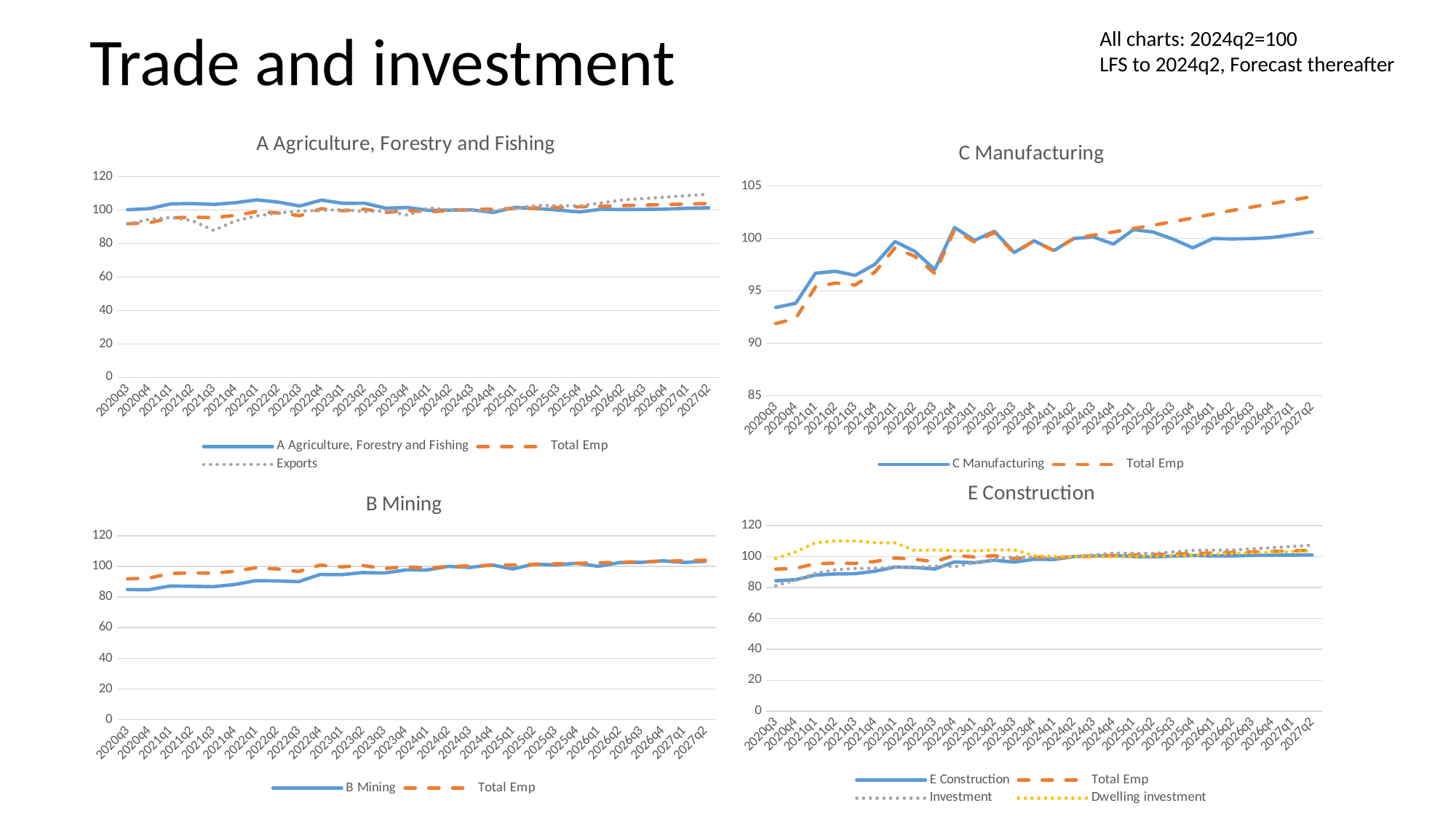

# Trade and investment
All charts: 2024q2=100
LFS to 2024q2, Forecast thereafter

### Chart:

| Category | A Agriculture, Forestry and Fishing | Total Emp | Exports |
|---|---|---|---|
| 2020q3 | 100.25029925145587 | 91.87415519256999 | 91.67929400255096 |
| 2020q4 | 100.85377220445856 | 92.35917286927504 | 94.48178016021758 |
| 2021q1 | 103.719816893813 | 95.37569952185994 | 95.60134523682628 |
| 2021q2 | 103.93085024189016 | 95.75108271649273 | 93.71649531986375 |
| 2021q3 | 103.43486539729726 | 95.55743173183473 | 87.85034265713837 |
| 2021q4 | 104.40255003454314 | 96.81351406564377 | 93.55716083157978 |
| 2022q1 | 106.13756673672997 | 99.10443600956548 | 96.53191170079224 |
| 2022q2 | 104.79500319799587 | 98.29204402919477 | 98.3008562537156 |
| 2022q3 | 102.46120338356812 | 96.66022817977671 | 99.4253138472342 |
| 2022q4 | 105.99705304559971 | 100.8222560287789 | 99.7696244655213 |
| 2023q1 | 104.04988005509516 | 99.65389014915755 | 100.40699560232416 |
| 2023q2 | 104.14798300000534 | 100.56189745111438 | 99.0931391181791 |
| 2023q3 | 101.15276620154391 | 98.59269268089636 | 99.6355551917335 |
| 2023q4 | 101.5915666331247 | 99.76562676759038 | 96.9587397291236 |
| 2024q1 | 99.84140315608605 | 98.83200694761939 | 101.38030262944369 |
| 2024q2 | 100.0 | 100.0 | 100.0 |
| 2024q3 | 100.10358323895507 | 100.31852725391798 | 99.80281539149318 |
| 2024q4 | 98.6423103000062 | 100.61773142908983 | 99.60563181997595 |
| 2025q1 | 101.64424864128804 | 100.95298025638463 | 101.2028156382967 |
| 2025q2 | 100.9552093485172 | 101.2665730375003 | 102.79999945661744 |
| 2025q3 | 100.02828496047333 | 101.61651527756834 | 102.6470974147922 |
| 2025q4 | 98.88075059347403 | 101.960846323532 | 102.49419537296694 |
| 2026q1 | 100.55278560780737 | 102.33246008283606 | 104.2918977213429 |
| 2026q2 | 100.33175466756734 | 102.69232032671628 | 106.0895990327293 |
| 2026q3 | 100.45768408226219 | 103.01569519156185 | 106.9383159079503 |
| 2026q4 | 100.5616957802108 | 103.33747703381476 | 107.79382299104032 |
| 2027q1 | 101.13294065884106 | 103.67257384983665 | 108.65617316846871 |
| 2027q2 | 101.4069669106905 | 104.00176275311352 | 109.52542243767361 |

### Chart:

| Category | C Manufacturing | Total Emp |
|---|---|---|
| 2020q3 | 93.41293624307478 | 91.87415519256999 |
| 2020q4 | 93.80662982550336 | 92.35917286927504 |
| 2021q1 | 96.68784795068946 | 95.37569952185994 |
| 2021q2 | 96.87191126438819 | 95.75108271649273 |
| 2021q3 | 96.48370347406045 | 95.55743173183473 |
| 2021q4 | 97.55346094826962 | 96.81351406564377 |
| 2022q1 | 99.71149081483651 | 99.10443600956548 |
| 2022q2 | 98.76976635819233 | 98.29204402919477 |
| 2022q3 | 97.03041519087024 | 96.66022817977671 |
| 2022q4 | 101.05278126086384 | 100.8222560287789 |
| 2023q1 | 99.81979503983818 | 99.65389014915755 |
| 2023q2 | 100.68828845161343 | 100.56189745111438 |
| 2023q3 | 98.65864170111963 | 98.59269268089636 |
| 2023q4 | 99.78425436667416 | 99.76562676759038 |
| 2024q1 | 98.84965417688056 | 98.83200694761939 |
| 2024q2 | 100.0 | 100.0 |
| 2024q3 | 100.13662789403405 | 100.31852725391798 |
| 2024q4 | 99.4634669987262 | 100.61773142908983 |
| 2025q1 | 100.84180909594473 | 100.95298025638463 |
| 2025q2 | 100.61938137524264 | 101.2665730375003 |
| 2025q3 | 99.93148228995652 | 101.61651527756834 |
| 2025q4 | 99.10553737785335 | 101.960846323532 |
| 2026q1 | 100.00349107472687 | 102.33246008283606 |
| 2026q2 | 99.95467996875796 | 102.69232032671628 |
| 2026q3 | 99.99986475371425 | 103.01569519156185 |
| 2026q4 | 100.0951643685503 | 103.33747703381476 |
| 2027q1 | 100.35654149992746 | 103.67257384983665 |
| 2027q2 | 100.62912685233132 | 104.00176275311352 |

### Chart:

| Category | E Construction | Total Emp | Investment | Dwelling investment |
|---|---|---|---|---|
| 2020q3 | 84.36170471317563 | 91.87415519256999 | 81.12108877392058 | 98.7046972527643 |
| 2020q4 | 85.05274227011326 | 92.35917286927504 | 84.8063703282194 | 103.03252163701221 |
| 2021q1 | 88.06631815606794 | 95.37569952185994 | 89.19347899135875 | 108.95684657988595 |
| 2021q2 | 88.74779450669844 | 95.75108271649273 | 91.4481663399295 | 110.13748351133259 |
| 2021q3 | 88.9273200310956 | 95.55743173183473 | 92.28538496694604 | 110.09166768860902 |
| 2021q4 | 90.55506653811253 | 96.81351406564377 | 92.45255240227189 | 108.97094442019265 |
| 2022q1 | 93.19651485964746 | 99.10443600956548 | 93.29253393006306 | 108.82292357179186 |
| 2022q2 | 92.947853685718 | 98.29204402919477 | 92.99204715214215 | 103.92064133173396 |
| 2022q3 | 91.9443102634896 | 96.66022817977671 | 93.75880669292248 | 104.22020533033903 |
| 2022q4 | 96.52343633359143 | 100.8222560287789 | 93.39131445473366 | 103.8254852262101 |
| 2023q1 | 96.0457812230696 | 99.65389014915755 | 95.97066652124485 | 103.61402841297556 |
| 2023q2 | 97.63287330993994 | 100.56189745111438 | 98.37801522332745 | 104.18848734792213 |
| 2023q3 | 96.41312690894716 | 98.59269268089636 | 99.81344450541113 | 104.36470171866313 |
| 2023q4 | 98.27468143323529 | 99.76562676759038 | 99.57374580826807 | 100.61838411037857 |
| 2024q1 | 98.10146710566357 | 98.83200694761939 | 98.72478400021217 | 100.07211977690879 |
| 2024q2 | 100.0 | 100.0 | 100.0 | 100.0 |
| 2024q3 | 100.29601057452936 | 100.31852725391798 | 101.10515945710877 | 99.98273057727894 |
| 2024q4 | 100.63439877316635 | 100.61773142908983 | 102.17922434204267 | 99.96546007542129 |
| 2025q1 | 100.04799748047989 | 100.95298025638463 | 102.09863632512707 | 100.08273092691917 |
| 2025q2 | 99.86018838123745 | 101.2665730375003 | 102.0129804318832 | 100.2000006992805 |
| 2025q3 | 100.25980427266107 | 101.61651527756834 | 103.02940557852692 | 100.53257548592767 |
| 2025q4 | 100.70170465251199 | 101.960846323532 | 104.02497594080504 | 100.8651491934382 |
| 2026q1 | 100.43738991768862 | 102.33246008283606 | 104.11116906475512 | 101.43437539509887 |
| 2026q2 | 100.47207919138198 | 102.69232032671628 | 104.2046762010336 | 102.00360051762297 |
| 2026q3 | 100.74094312140632 | 103.01569519156185 | 104.98621129172818 | 102.41161450530501 |
| 2026q4 | 100.87119267853406 | 103.33747703381476 | 105.77360816635016 | 102.82126122663554 |
| 2027q1 | 100.97746510860192 | 103.67257384983665 | 106.56691031500439 | 103.2325460772975 |
| 2027q2 | 101.03631866645527 | 104.00176275311352 | 107.36616208054275 | 103.64547661124695 |

### Chart:

| Category | B Mining | Total Emp |
|---|---|---|
| 2020q3 | 84.8925967013394 | 91.87415519256999 |
| 2020q4 | 84.79015953641385 | 92.35917286927504 |
| 2021q1 | 87.20891352790534 | 95.37569952185994 |
| 2021q2 | 87.02270068675662 | 95.75108271649273 |
| 2021q3 | 86.75630330920572 | 95.55743173183473 |
| 2021q4 | 88.13545686067305 | 96.81351406564377 |
| 2022q1 | 90.70398222474128 | 99.10443600956548 |
| 2022q2 | 90.51095810355666 | 98.29204402919477 |
| 2022q3 | 90.04354338206676 | 96.66022817977671 |
| 2022q4 | 94.73900508534877 | 100.8222560287789 |
| 2023q1 | 94.60310732396451 | 99.65389014915755 |
| 2023q2 | 95.98050537109575 | 100.56189745111438 |
| 2023q3 | 95.64857577363722 | 98.59269268089636 |
| 2023q4 | 97.66156969044947 | 99.76562676759038 |
| 2024q1 | 97.6527070397666 | 98.83200694761939 |
| 2024q2 | 100.0 | 100.0 |
| 2024q3 | 99.31221124774895 | 100.31852725391798 |
| 2024q4 | 101.02187990482336 | 100.61773142908983 |
| 2025q1 | 98.29109624620821 | 100.95298025638463 |
| 2025q2 | 101.47851389211104 | 101.2665730375003 |
| 2025q3 | 100.91035482172286 | 101.61651527756834 |
| 2025q4 | 102.04275093829413 | 101.960846323532 |
| 2026q1 | 100.04146821700309 | 102.33246008283606 |
| 2026q2 | 102.50764882678902 | 102.69232032671628 |
| 2026q3 | 102.6137068869683 | 103.01569519156185 |
| 2026q4 | 103.65771113104094 | 103.33747703381476 |
| 2027q1 | 102.55093957232326 | 103.67257384983665 |
| 2027q2 | 103.31684801929383 | 104.00176275311352 |